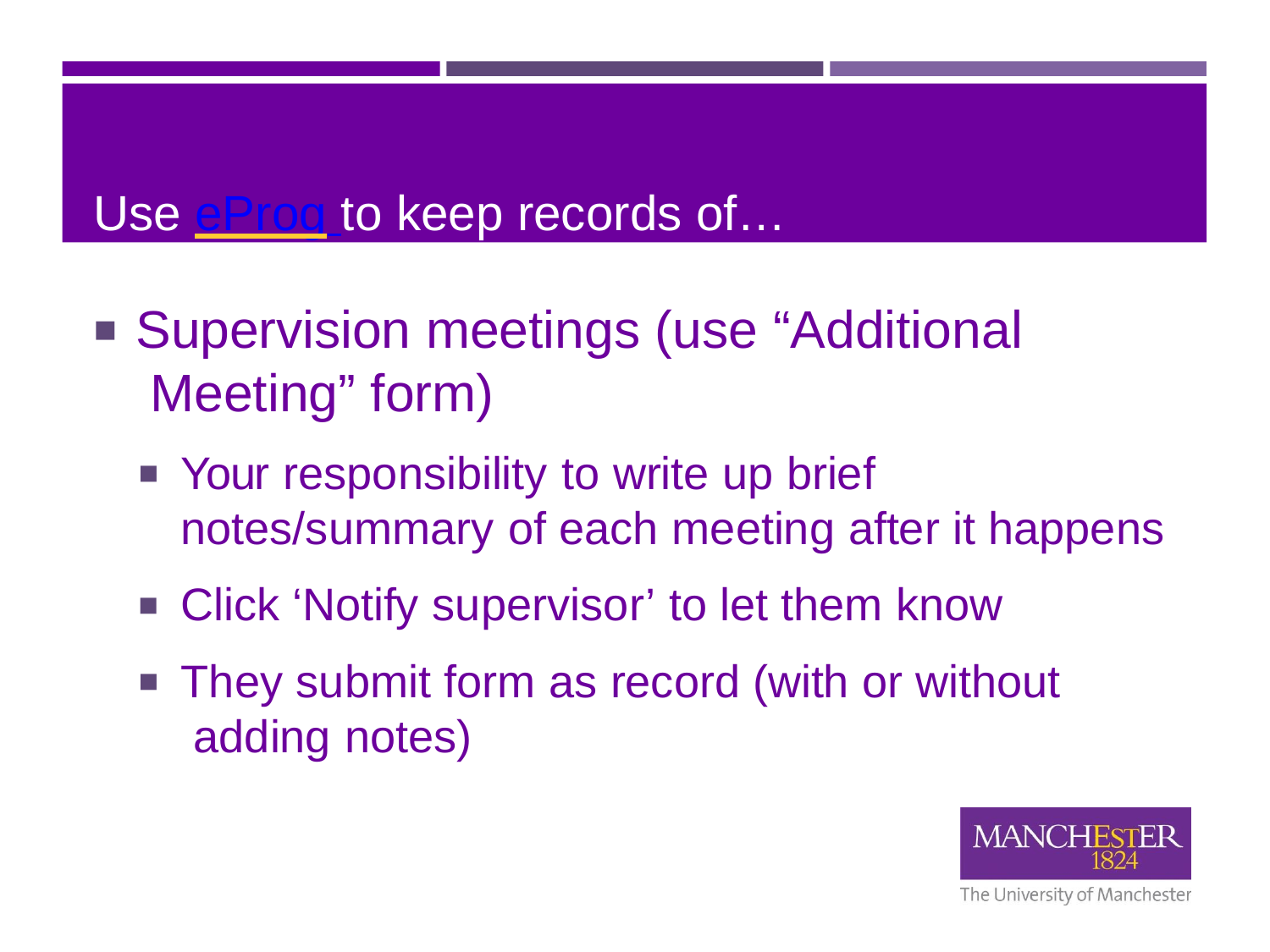

# Use eProg to keep records of…
Supervision meetings (use “Additional  Meeting” form)
Your responsibility to write up brief  notes/summary of each meeting after it happens
Click ‘Notify supervisor’ to let them know
They submit form as record (with or without  adding notes)